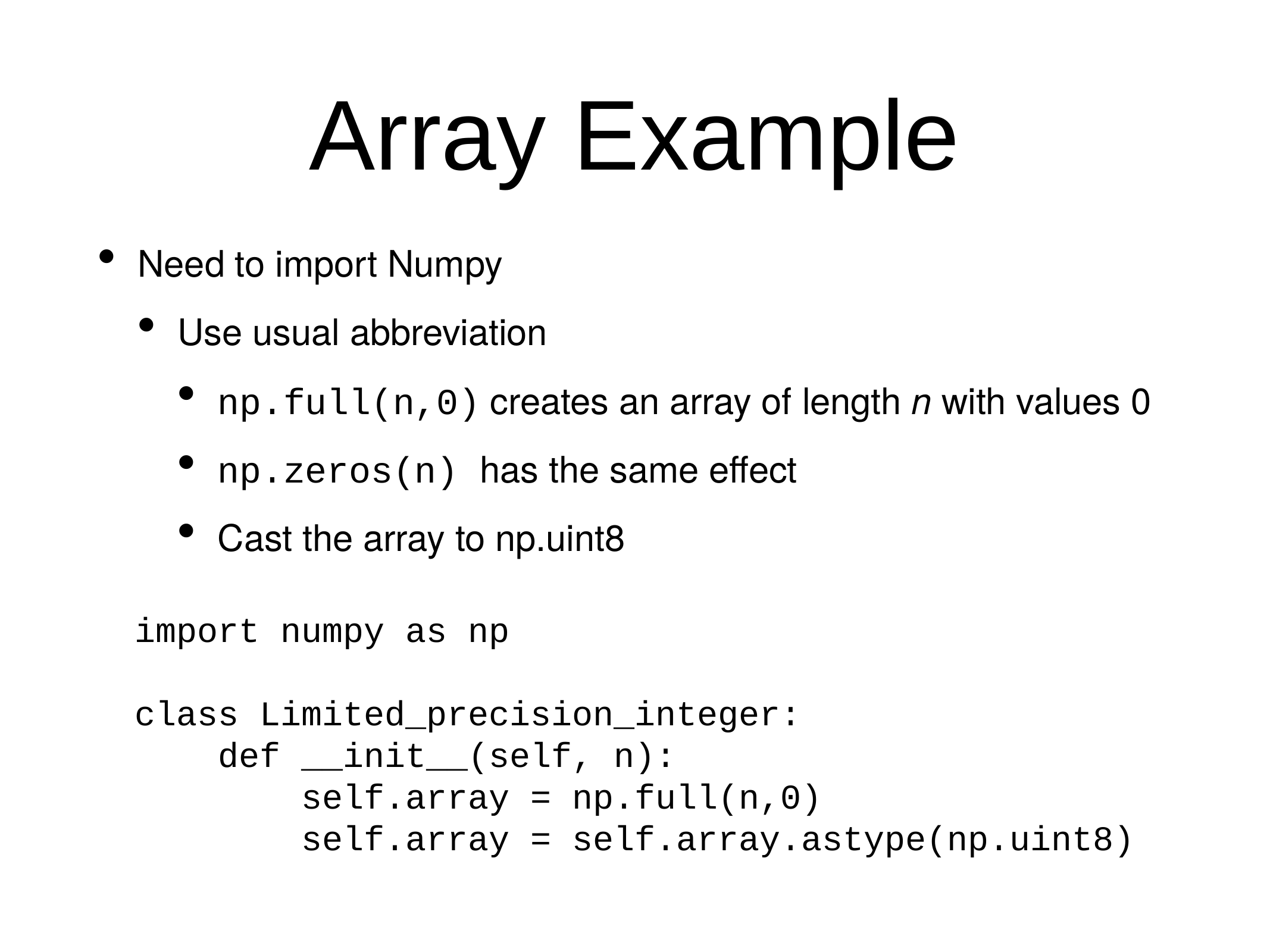

# Array Example
Need to import Numpy
Use usual abbreviation
np.full(n,0) creates an array of length n with values 0
np.zeros(n) has the same effect
Cast the array to np.uint8
import numpy as np

class Limited_precision_integer:
    def __init__(self, n):
        self.array = np.full(n,0)
        self.array = self.array.astype(np.uint8)